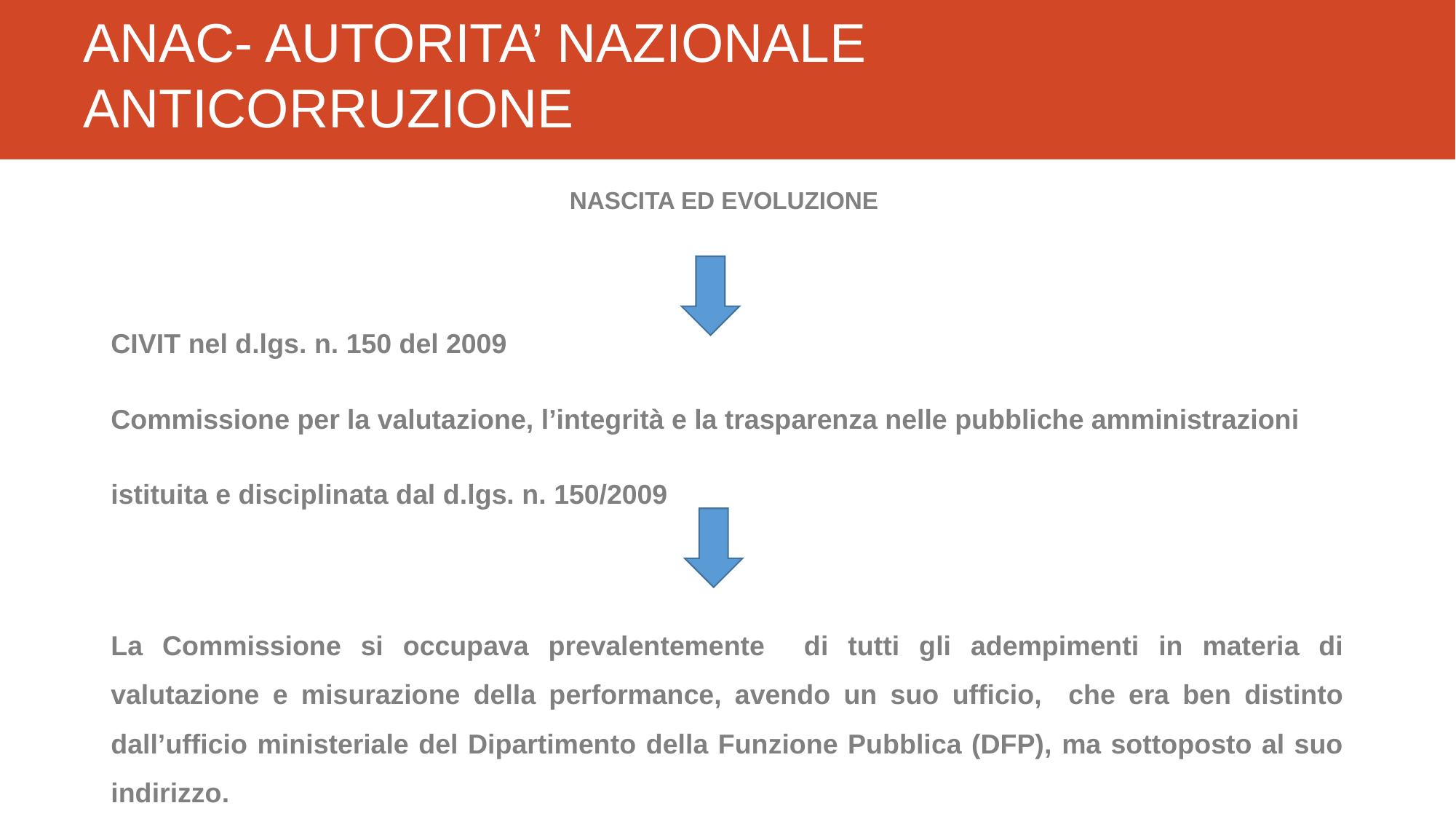

# ANAC- AUTORITA’ NAZIONALE ANTICORRUZIONE
NASCITA ED EVOLUZIONE

CIVIT nel d.lgs. n. 150 del 2009
Commissione per la valutazione, l’integrità e la trasparenza nelle pubbliche amministrazioni
istituita e disciplinata dal d.lgs. n. 150/2009

La Commissione si occupava prevalentemente  di tutti gli adempimenti in materia di valutazione e misurazione della performance, avendo un suo ufficio,  che era ben distinto dall’ufficio ministeriale del Dipartimento della Funzione Pubblica (DFP), ma sottoposto al suo indirizzo.